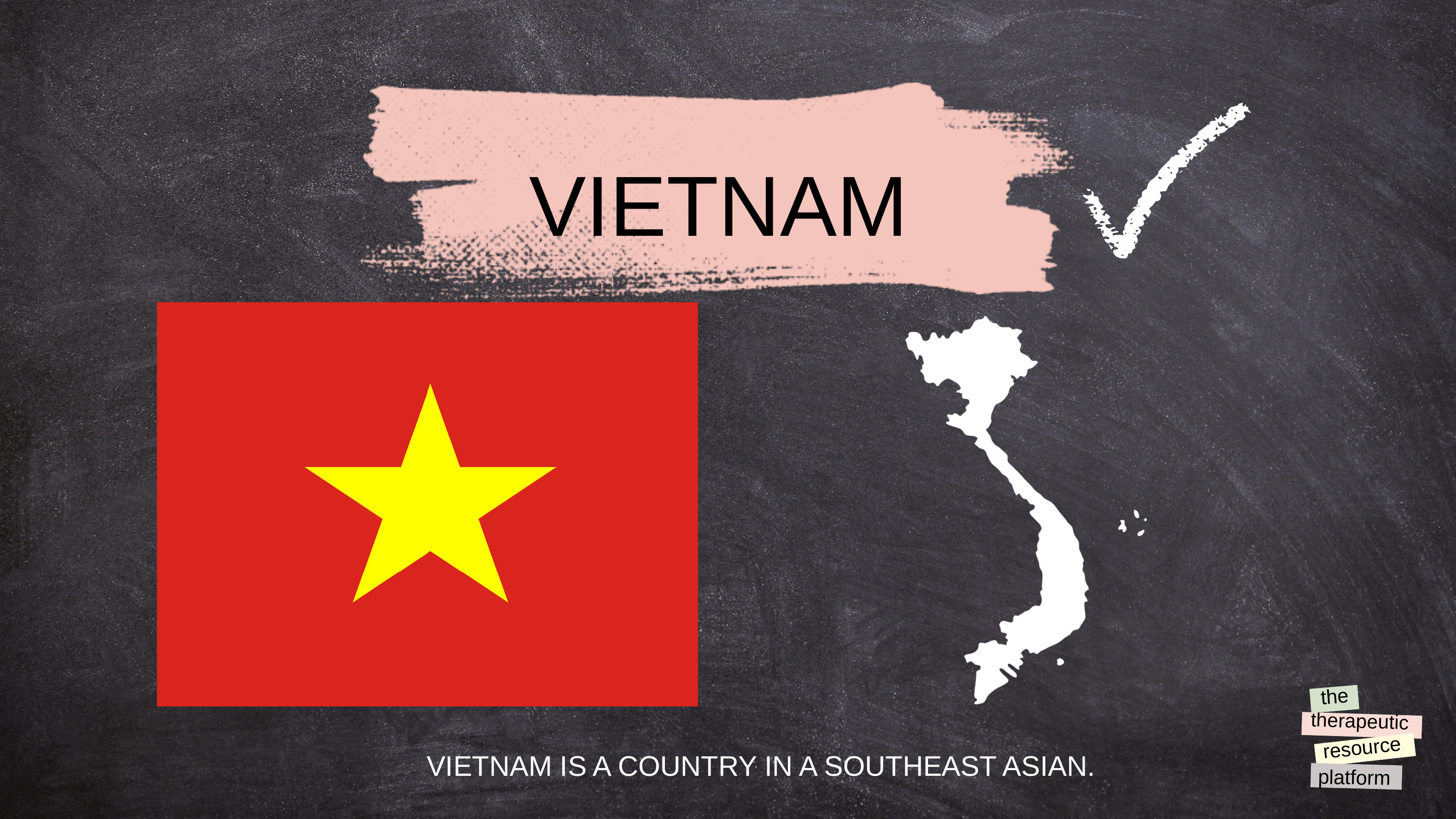

VIETNAM

the

therapeutic

resource
platform

@reallygreatsite

VIETNAM IS A COUNTRY IN A SOUTHEAST ASIAN.